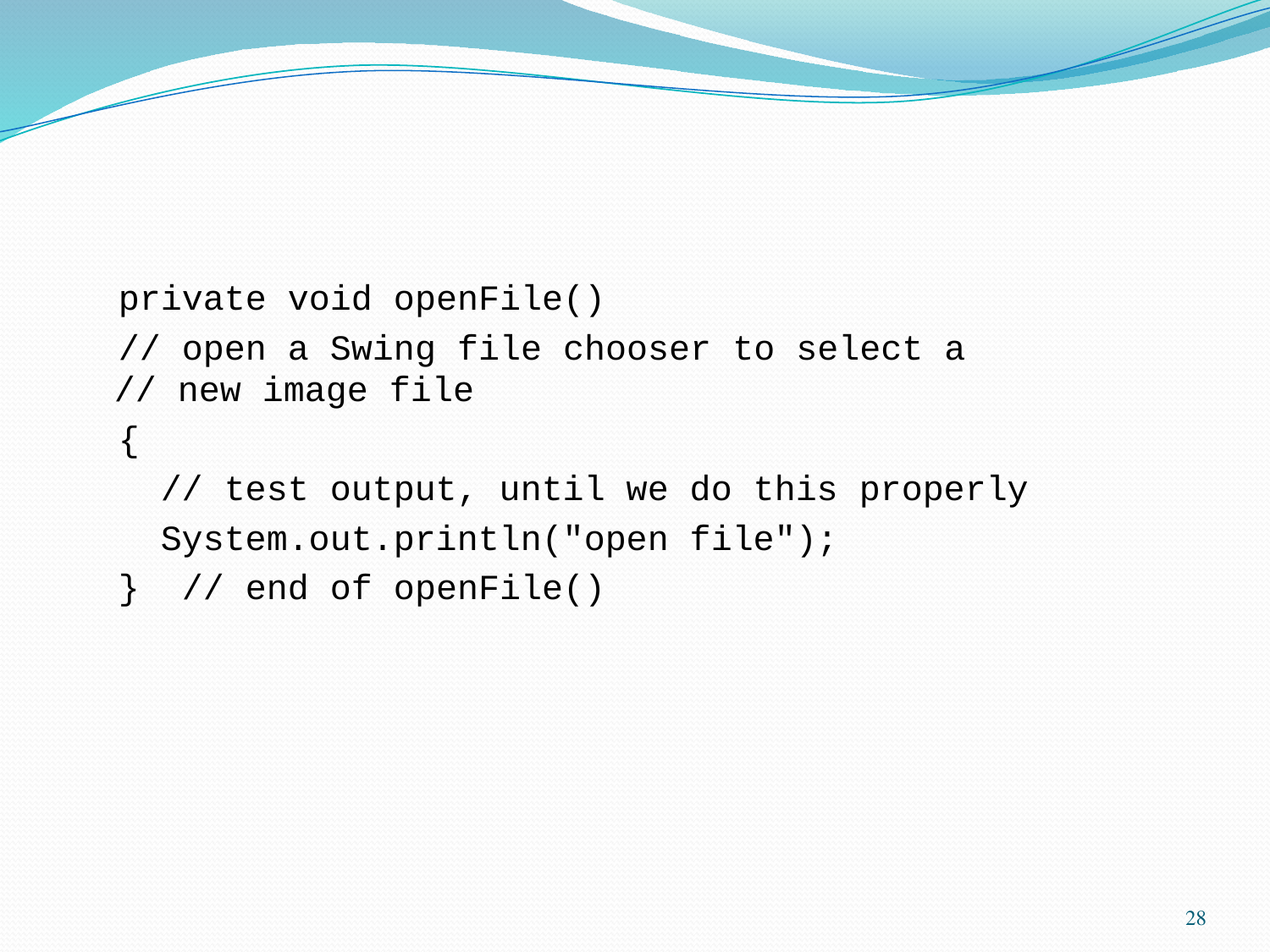

private void openFile()
  // open a Swing file chooser to select a
// new image file
  {
    // test output, until we do this properly
    System.out.println("open file");
  }  // end of openFile()
28